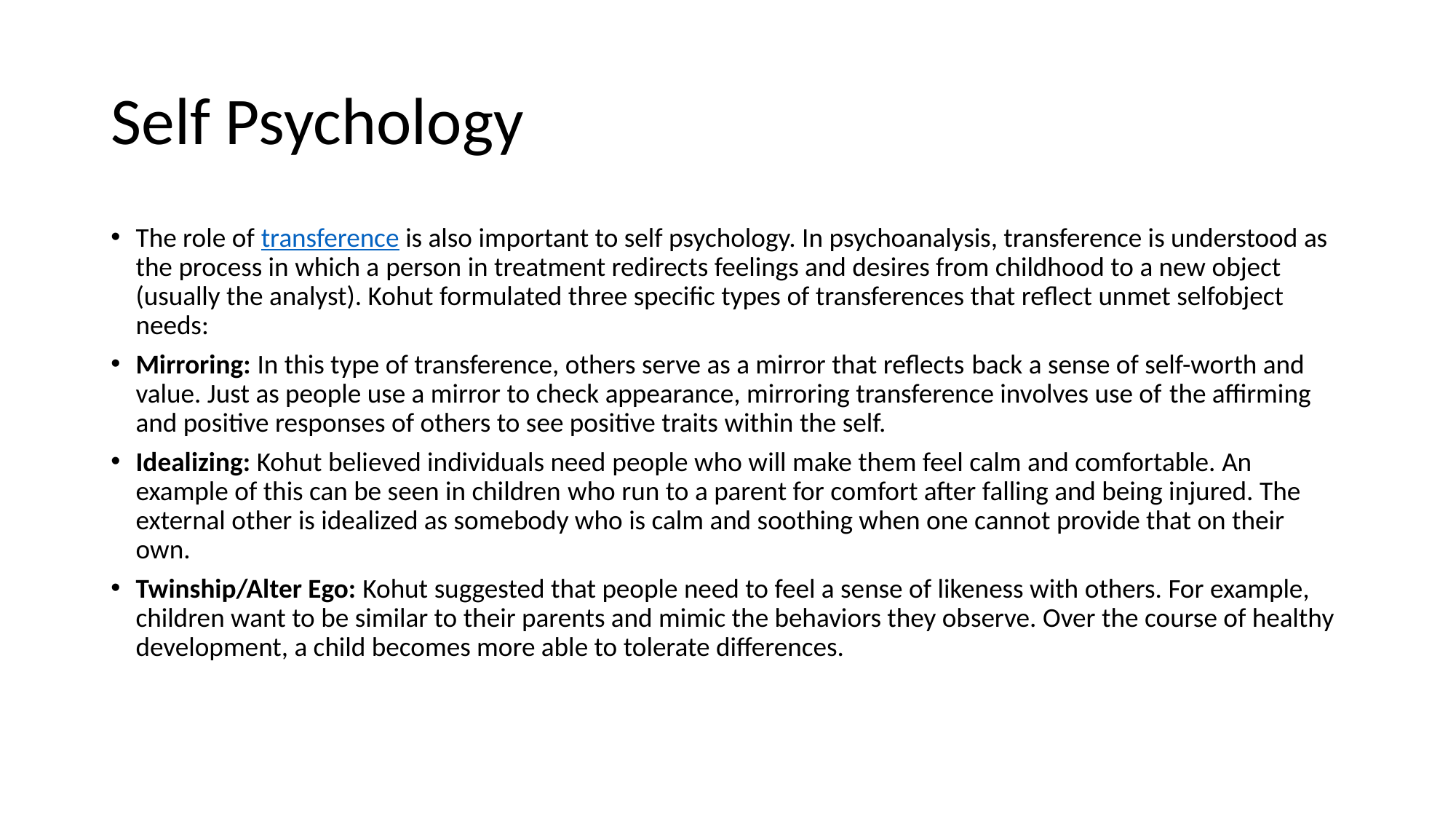

# Self Psychology
The role of transference is also important to self psychology. In psychoanalysis, transference is understood as the process in which a person in treatment redirects feelings and desires from childhood to a new object (usually the analyst). Kohut formulated three specific types of transferences that reflect unmet selfobject needs:
Mirroring: In this type of transference, others serve as a mirror that reflects back a sense of self-worth and value. Just as people use a mirror to check appearance, mirroring transference involves use of the affirming and positive responses of others to see positive traits within the self.
Idealizing: Kohut believed individuals need people who will make them feel calm and comfortable. An example of this can be seen in children who run to a parent for comfort after falling and being injured. The external other is idealized as somebody who is calm and soothing when one cannot provide that on their own.
Twinship/Alter Ego: Kohut suggested that people need to feel a sense of likeness with others. For example, children want to be similar to their parents and mimic the behaviors they observe. Over the course of healthy development, a child becomes more able to tolerate differences.